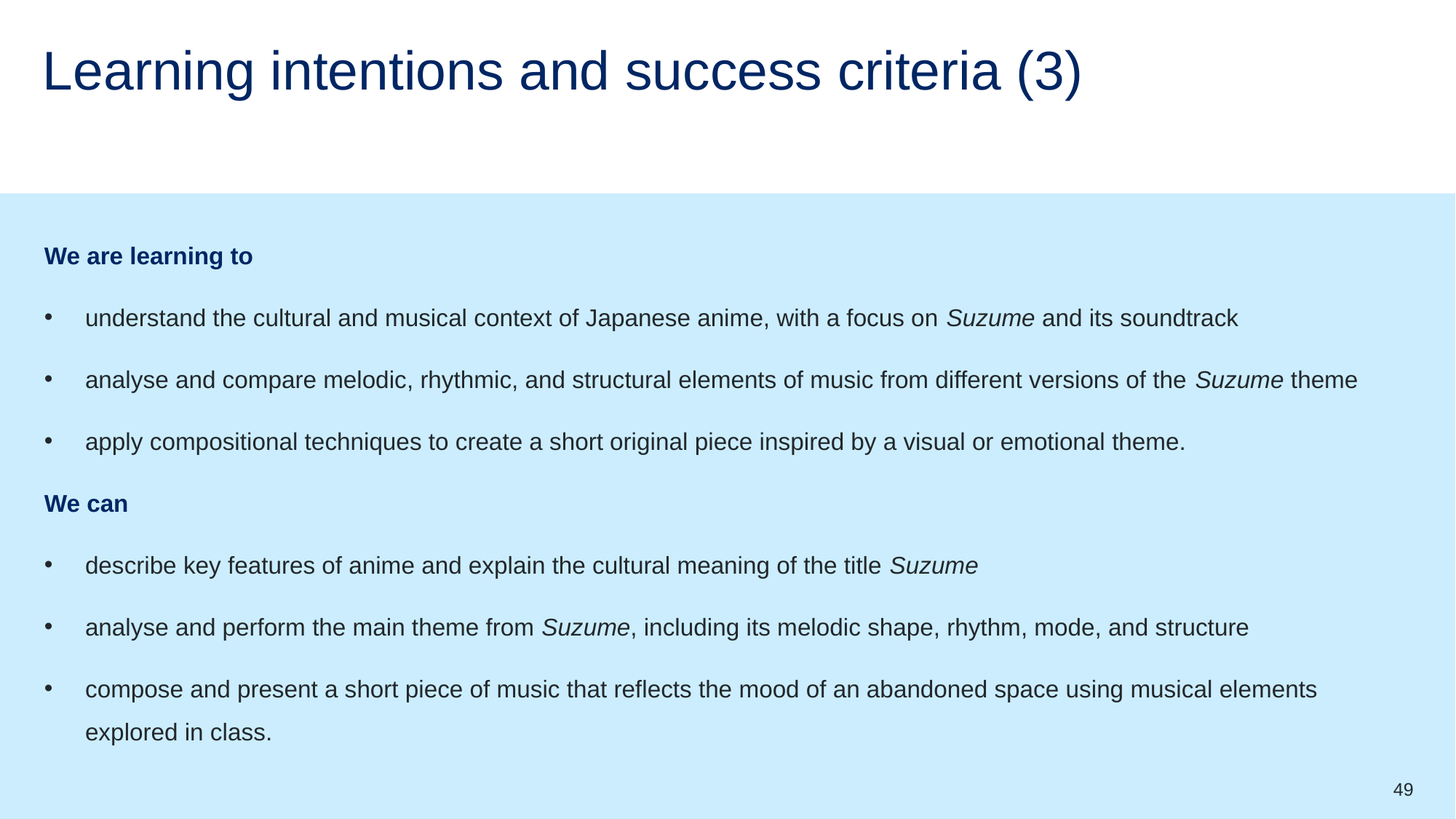

# Learning intentions and success criteria (3)
We are learning to
understand the cultural and musical context of Japanese anime, with a focus on Suzume and its soundtrack
analyse and compare melodic, rhythmic, and structural elements of music from different versions of the Suzume theme
apply compositional techniques to create a short original piece inspired by a visual or emotional theme.
We can
describe key features of anime and explain the cultural meaning of the title Suzume
analyse and perform the main theme from Suzume, including its melodic shape, rhythm, mode, and structure
compose and present a short piece of music that reflects the mood of an abandoned space using musical elements explored in class.
49